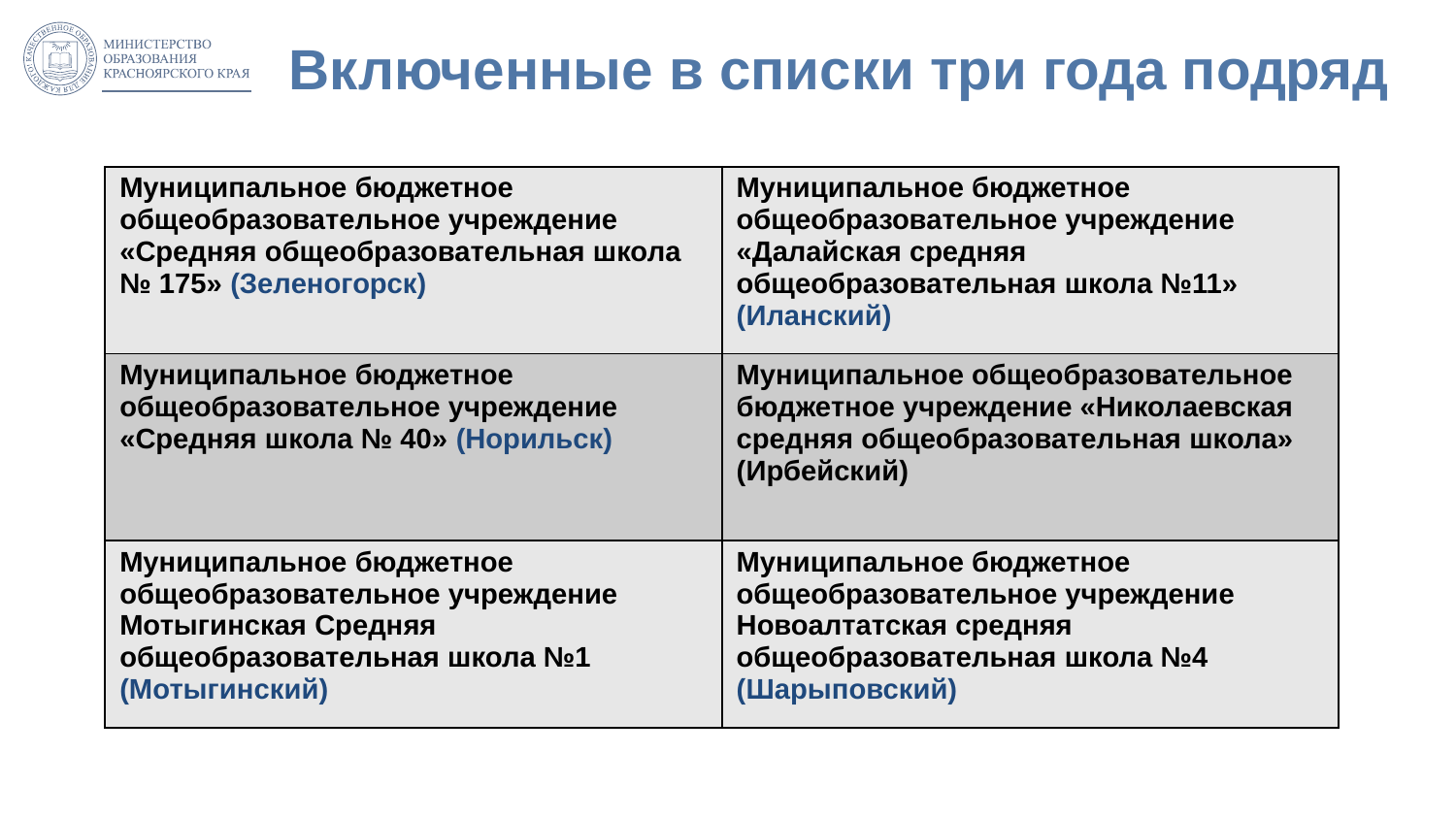

# Включенные в списки три года подряд
| Муниципальное бюджетное общеобразовательное учреждение «Средняя общеобразовательная школа № 175» (Зеленогорск) | Муниципальное бюджетное общеобразовательное учреждение «Далайская средняя общеобразовательная школа №11» (Иланский) |
| --- | --- |
| Муниципальное бюджетное общеобразовательное учреждение «Средняя школа № 40» (Норильск) | Муниципальное общеобразовательное бюджетное учреждение «Николаевская средняя общеобразовательная школа» (Ирбейский) |
| Муниципальное бюджетное общеобразовательное учреждение Мотыгинская Средняя общеобразовательная школа №1 (Мотыгинский) | Муниципальное бюджетное общеобразовательное учреждение Новоалтатская средняя общеобразовательная школа №4 (Шарыповский) |